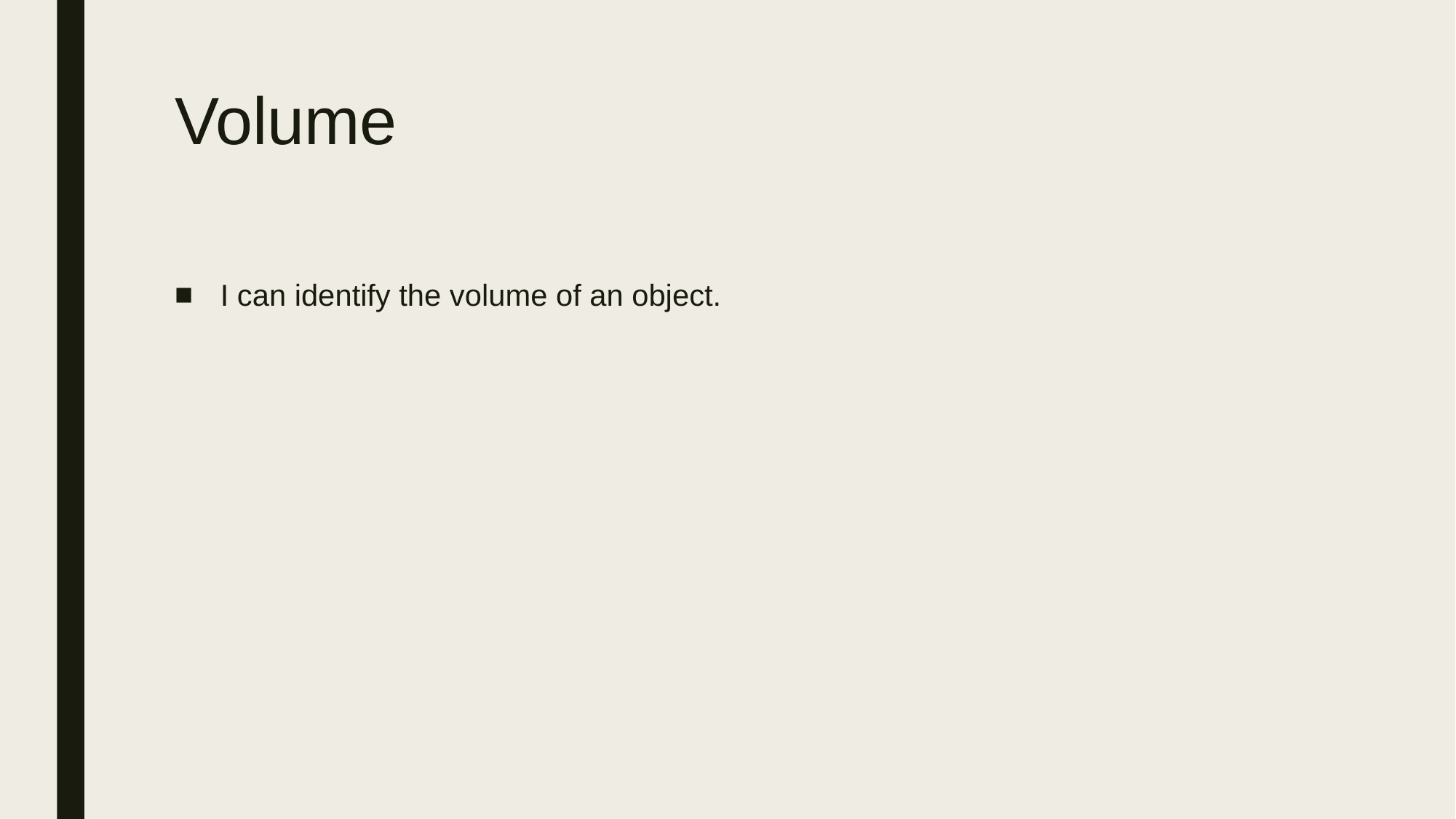

# Volume
I can identify the volume of an object.